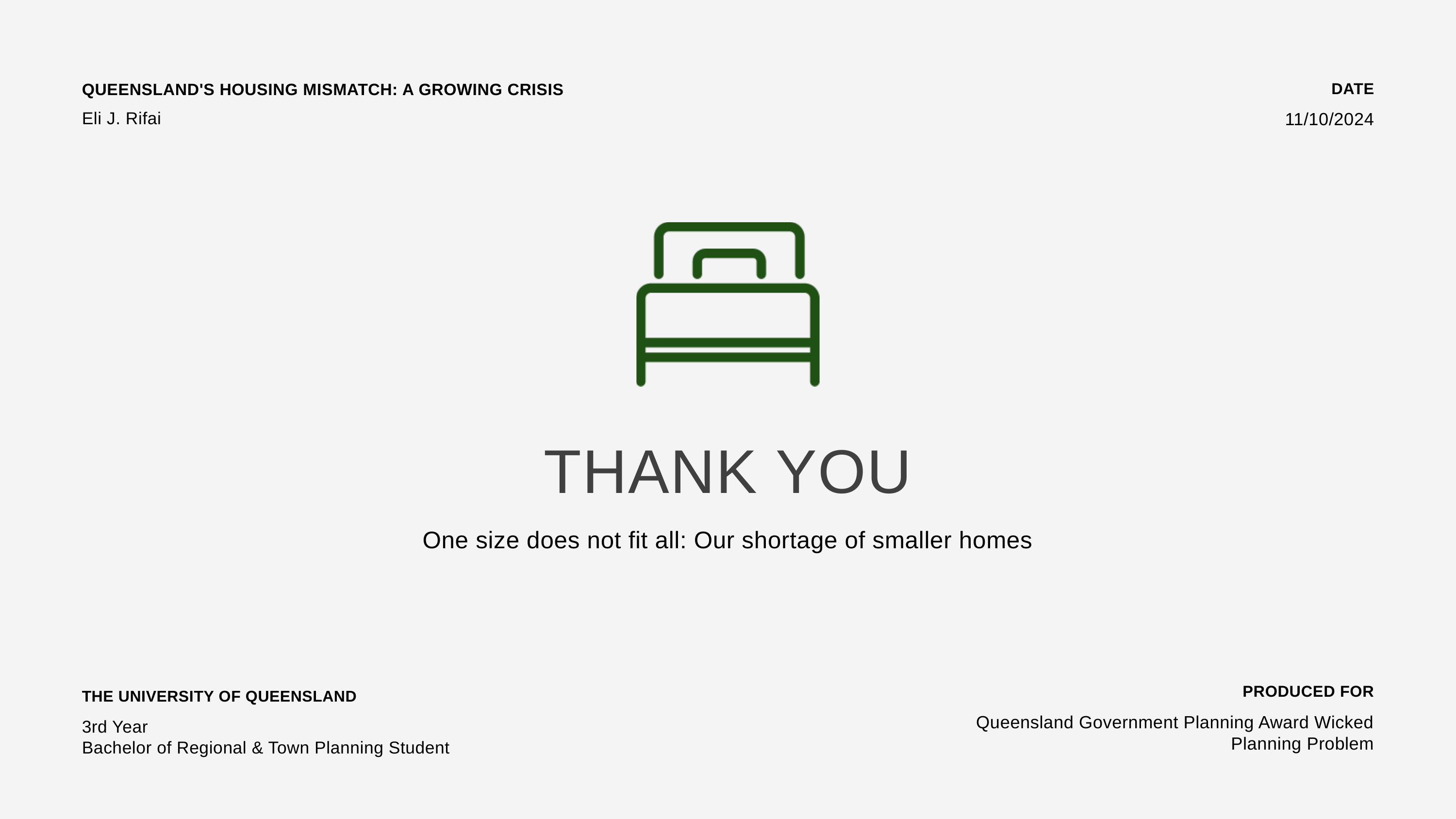

DATE
QUEENSLAND'S HOUSING MISMATCH: A GROWING CRISIS

Eli J. Rifai
11/10/2024

THANK YOU
One size does not fit all: Our shortage of smaller homes
PRODUCED FOR
THE UNIVERSITY OF QUEENSLAND
Queensland Government Planning Award Wicked Planning Problem
3rd Year
Bachelor of Regional & Town Planning Student